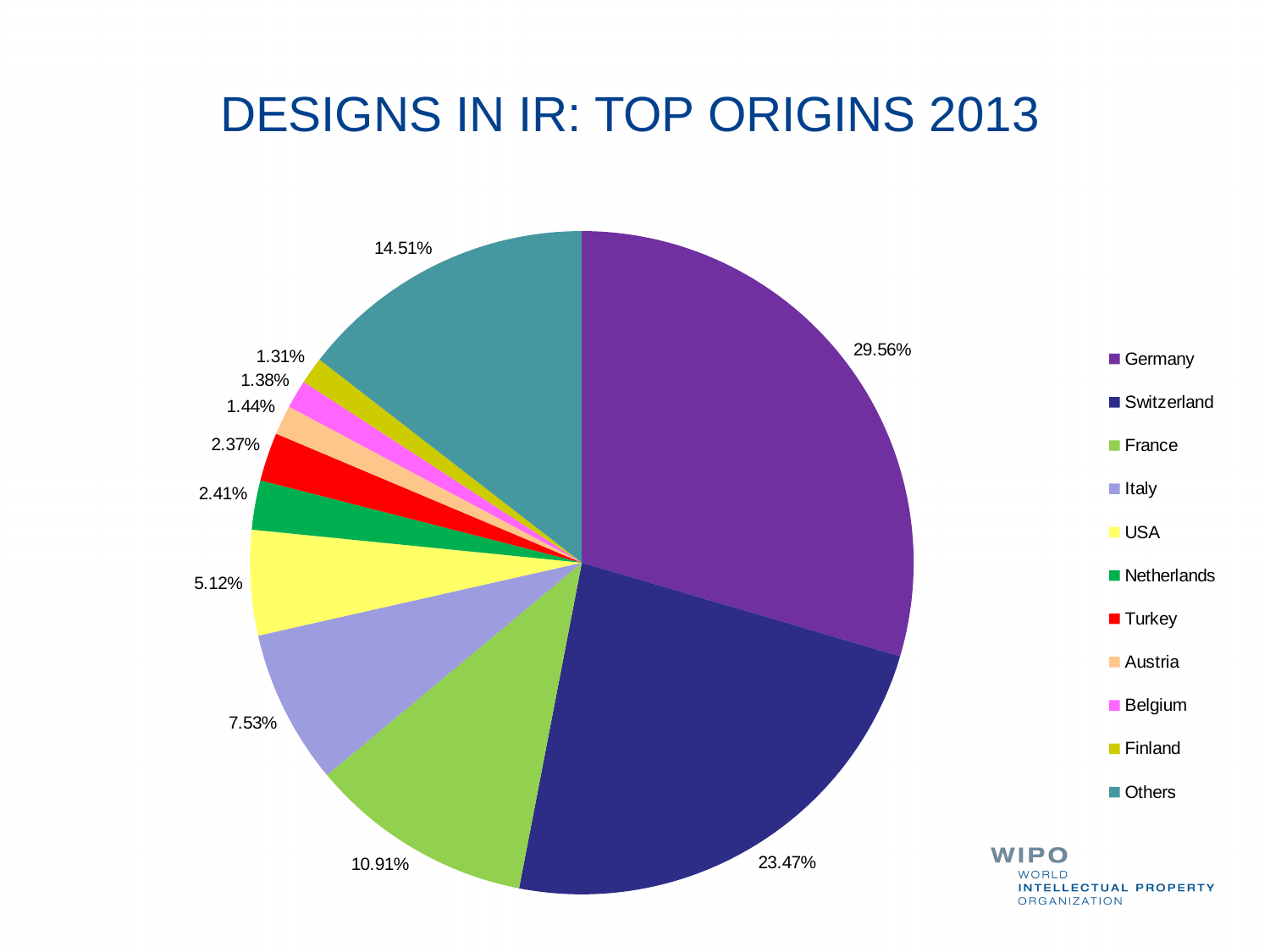

DESIGNS IN IR: TOP ORIGINS 2013

### Chart

| Category |  |
|---|---|
| Germany | 3785.0 |
| Switzerland | 3006.0 |
| France | 1397.0 |
| Italy | 964.0 |
| USA | 656.0 |
| Netherlands | 308.0 |
| Turkey | 303.0 |
| Austria | 184.0 |
| Belgium | 177.0 |
| Finland | 168.0 |
| Others | 1858.0 |